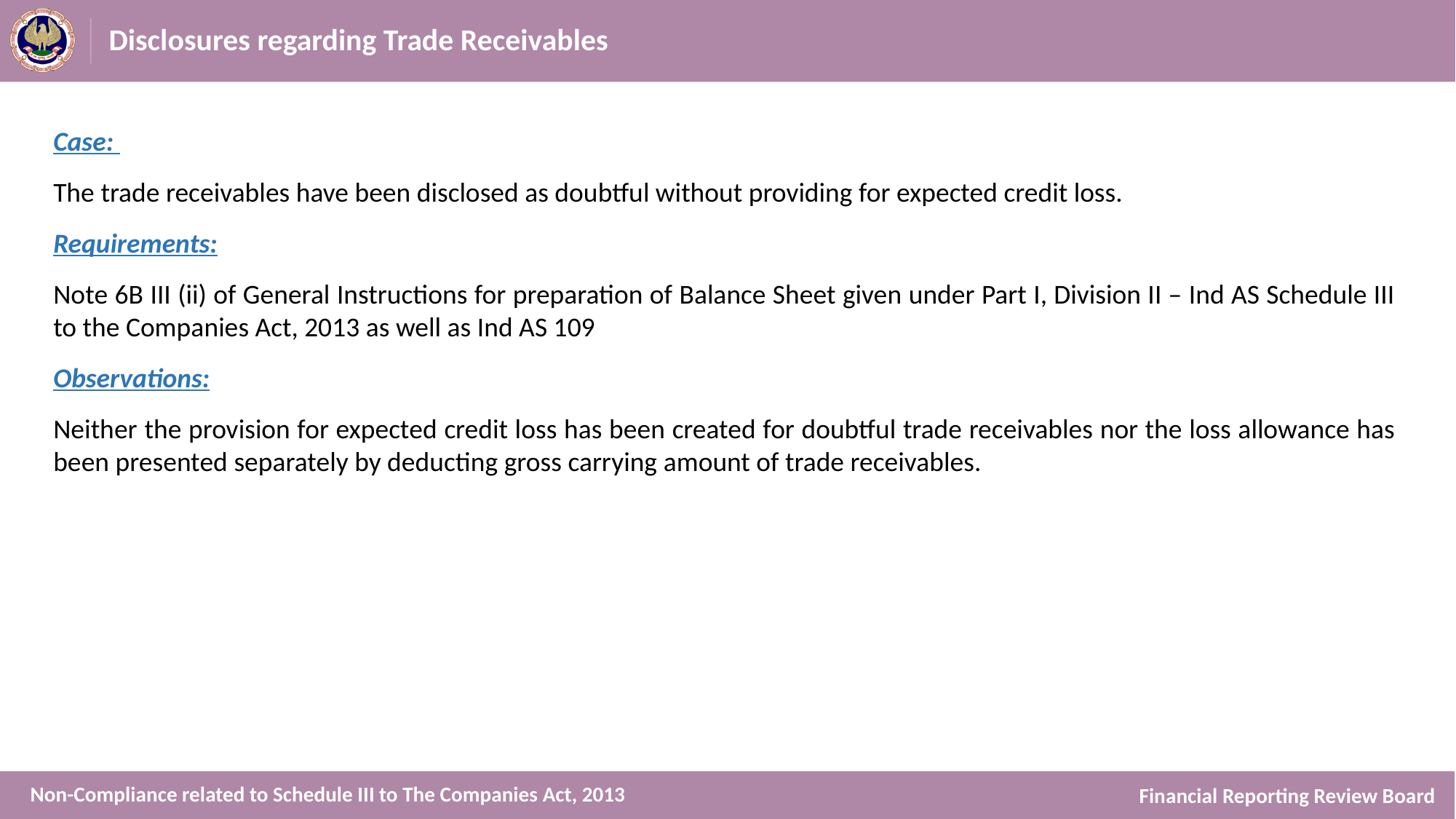

# Disclosures regarding Trade Receivables
Case:
The trade receivables have been disclosed as doubtful without providing for expected credit loss.
Requirements:
Note 6B III (ii) of General Instructions for preparation of Balance Sheet given under Part I, Division II – Ind AS Schedule III to the Companies Act, 2013 as well as Ind AS 109
Observations:
Neither the provision for expected credit loss has been created for doubtful trade receivables nor the loss allowance has been presented separately by deducting gross carrying amount of trade receivables.

Non-Compliance related to Schedule III to The Companies Act, 2013